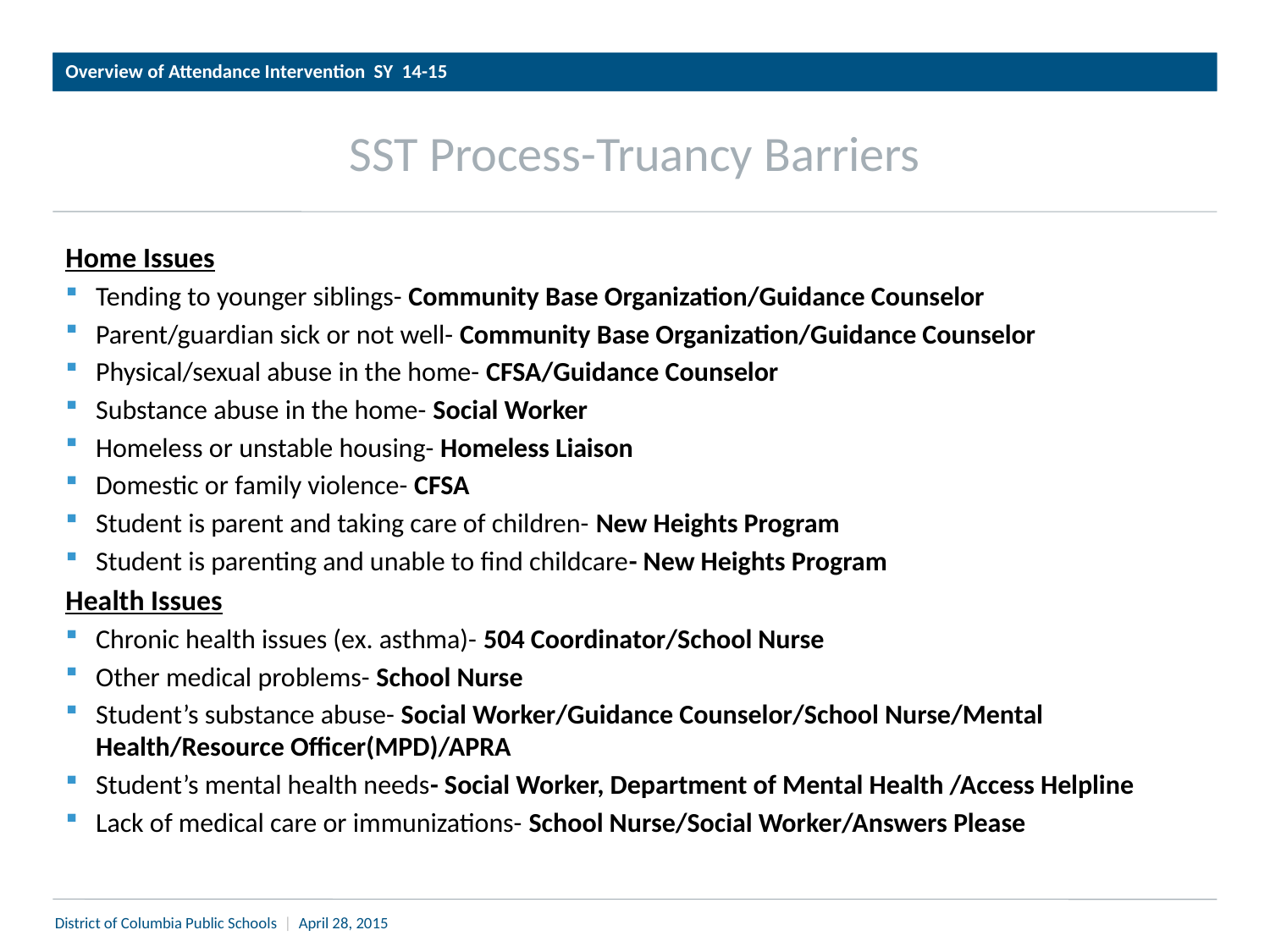

Overview of Attendance Intervention  SY  14-15

# SST Process-Truancy Barriers
Home Issues
Tending to younger siblings- Community Base Organization/Guidance Counselor
Parent/guardian sick or not well- Community Base Organization/Guidance Counselor
Physical/sexual abuse in the home- CFSA/Guidance Counselor
Substance abuse in the home- Social Worker
Homeless or unstable housing- Homeless Liaison
Domestic or family violence- CFSA
Student is parent and taking care of children- New Heights Program
Student is parenting and unable to find childcare- New Heights Program
Health Issues
Chronic health issues (ex. asthma)- 504 Coordinator/School Nurse
Other medical problems- School Nurse
Student’s substance abuse- Social Worker/Guidance Counselor/School Nurse/Mental Health/Resource Officer(MPD)/APRA
Student’s mental health needs- Social Worker, Department of Mental Health /Access Helpline
Lack of medical care or immunizations- School Nurse/Social Worker/Answers Please
District of Columbia Public Schools  |  April 28, 2015